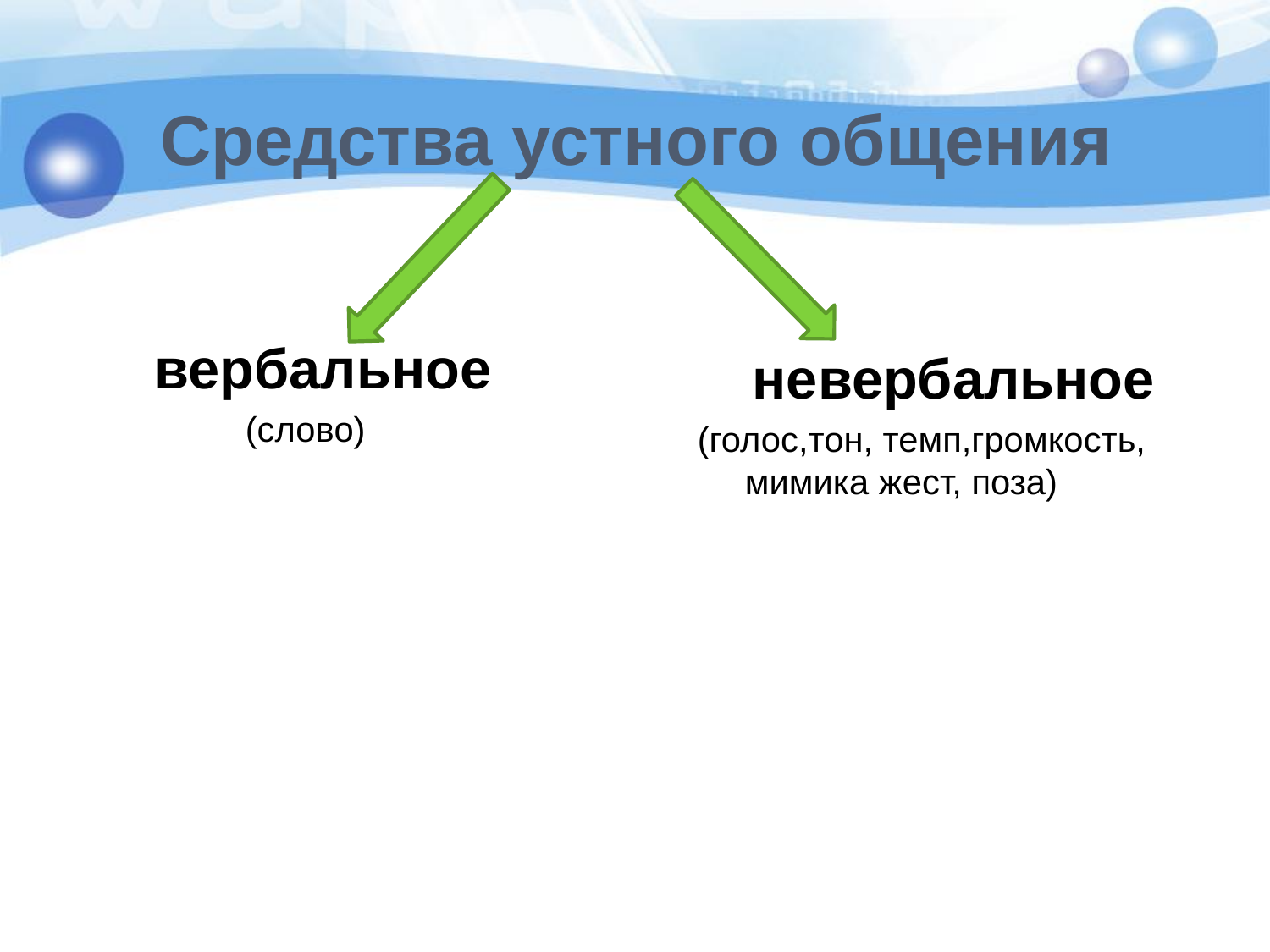

# Средства устного общения

   вербальное
(слово)
   невербальное
(голос,тон, темп,громкость,мимика жест, поза)